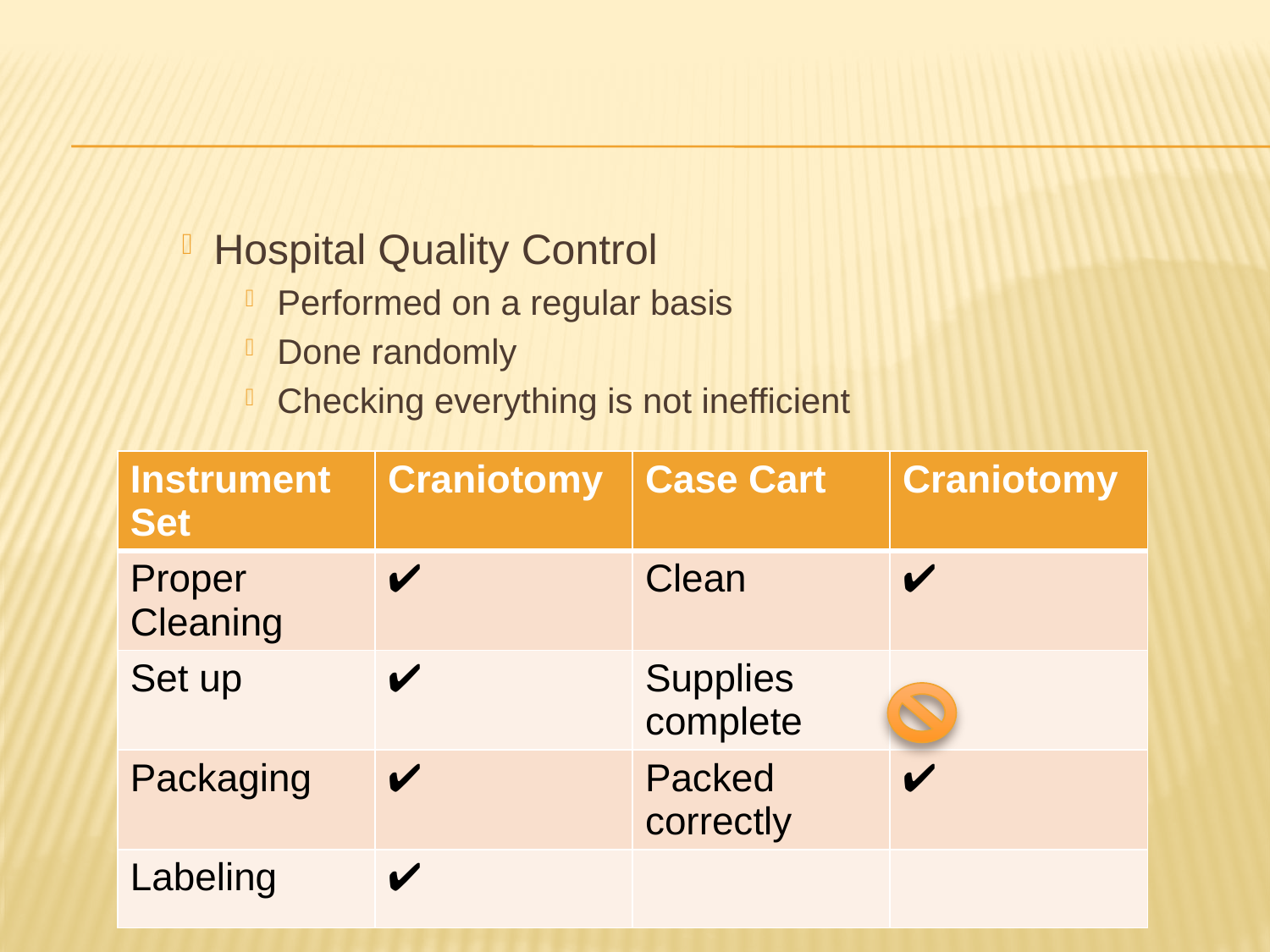

#
Hospital Quality Control
Performed on a regular basis
Done randomly
Checking everything is not inefficient

| Instrument Set | Craniotomy | Case Cart | Craniotomy |
| --- | --- | --- | --- |
| Proper Cleaning | ✔ | Clean | ✔ |
| Set up | ✔ | Supplies complete |  |
| Packaging | ✔ | Packed correctly | ✔ |
| Labeling | ✔ |  |  |